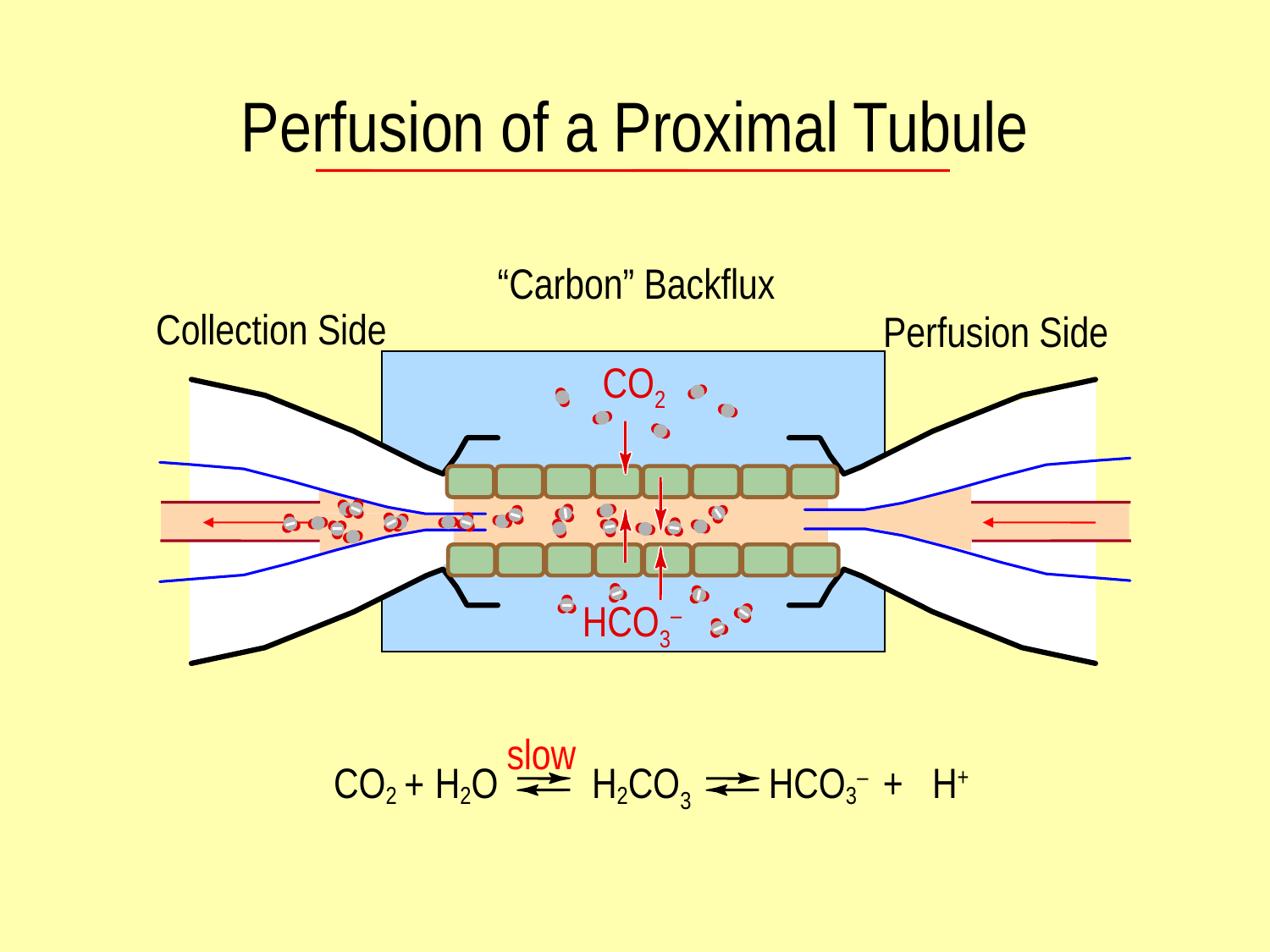

# Perfusion of a Proximal Tubule

“Carbon” Backflux
Collection Side
Perfusion Side
CO2

HCO3–

slow
CO2
H2O
H2CO3
HCO3–
+
H+
+